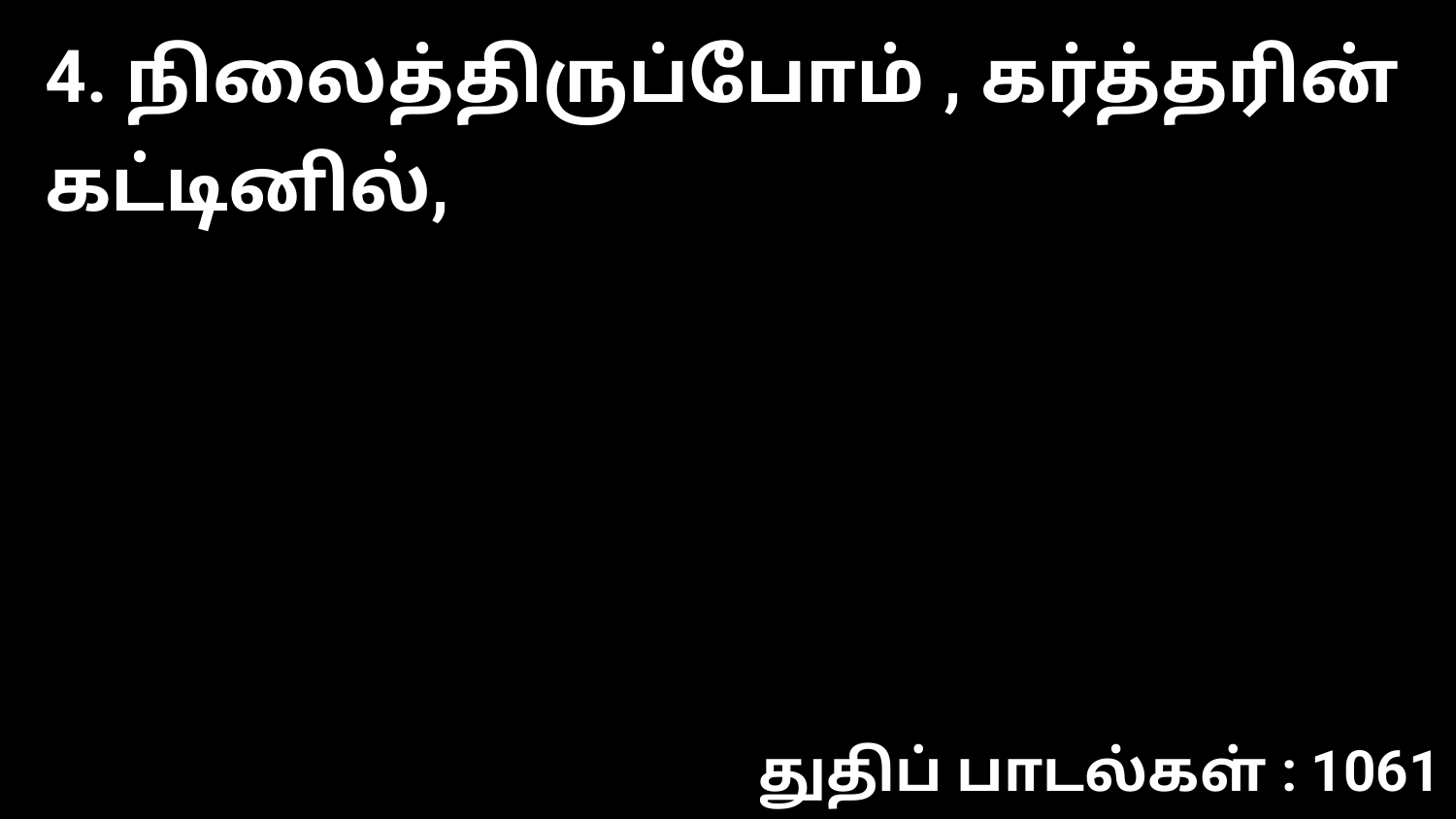

4. நிலைத்திருப்போம் , கர்த்தரின் கட்டினில்,
துதிப் பாடல்கள் : 1061